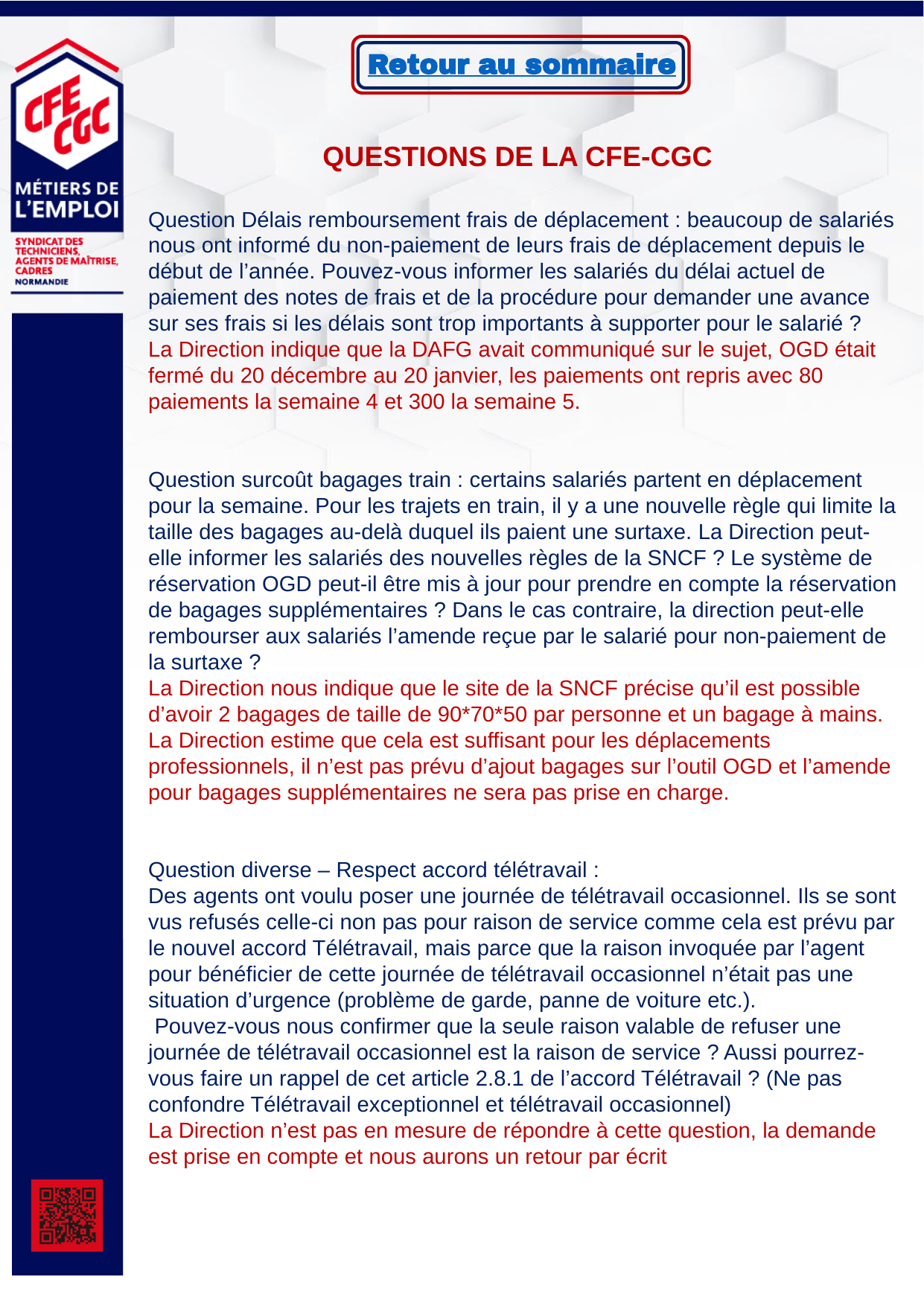

Retour au sommaire

QUESTIONS DE LA CFE-CGC

Question Délais remboursement frais de déplacement : beaucoup de salariés nous ont informé du non-paiement de leurs frais de déplacement depuis le début de l’année. Pouvez-vous informer les salariés du délai actuel de paiement des notes de frais et de la procédure pour demander une avance sur ses frais si les délais sont trop importants à supporter pour le salarié ?
La Direction indique que la DAFG avait communiqué sur le sujet, OGD était fermé du 20 décembre au 20 janvier, les paiements ont repris avec 80 paiements la semaine 4 et 300 la semaine 5.

Question surcoût bagages train : certains salariés partent en déplacement pour la semaine. Pour les trajets en train, il y a une nouvelle règle qui limite la taille des bagages au-delà duquel ils paient une surtaxe. La Direction peut-elle informer les salariés des nouvelles règles de la SNCF ? Le système de réservation OGD peut-il être mis à jour pour prendre en compte la réservation de bagages supplémentaires ? Dans le cas contraire, la direction peut-elle rembourser aux salariés l’amende reçue par le salarié pour non-paiement de la surtaxe ?
La Direction nous indique que le site de la SNCF précise qu’il est possible d’avoir 2 bagages de taille de 90*70*50 par personne et un bagage à mains. La Direction estime que cela est suffisant pour les déplacements professionnels, il n’est pas prévu d’ajout bagages sur l’outil OGD et l’amende pour bagages supplémentaires ne sera pas prise en charge.

Question diverse – Respect accord télétravail : 
Des agents ont voulu poser une journée de télétravail occasionnel. Ils se sont vus refusés celle-ci non pas pour raison de service comme cela est prévu par le nouvel accord Télétravail, mais parce que la raison invoquée par l’agent pour bénéficier de cette journée de télétravail occasionnel n’était pas une situation d’urgence (problème de garde, panne de voiture etc.).
 Pouvez-vous nous confirmer que la seule raison valable de refuser une journée de télétravail occasionnel est la raison de service ? Aussi pourrez-vous faire un rappel de cet article 2.8.1 de l’accord Télétravail ? (Ne pas confondre Télétravail exceptionnel et télétravail occasionnel)
La Direction n’est pas en mesure de répondre à cette question, la demande est prise en compte et nous aurons un retour par écrit